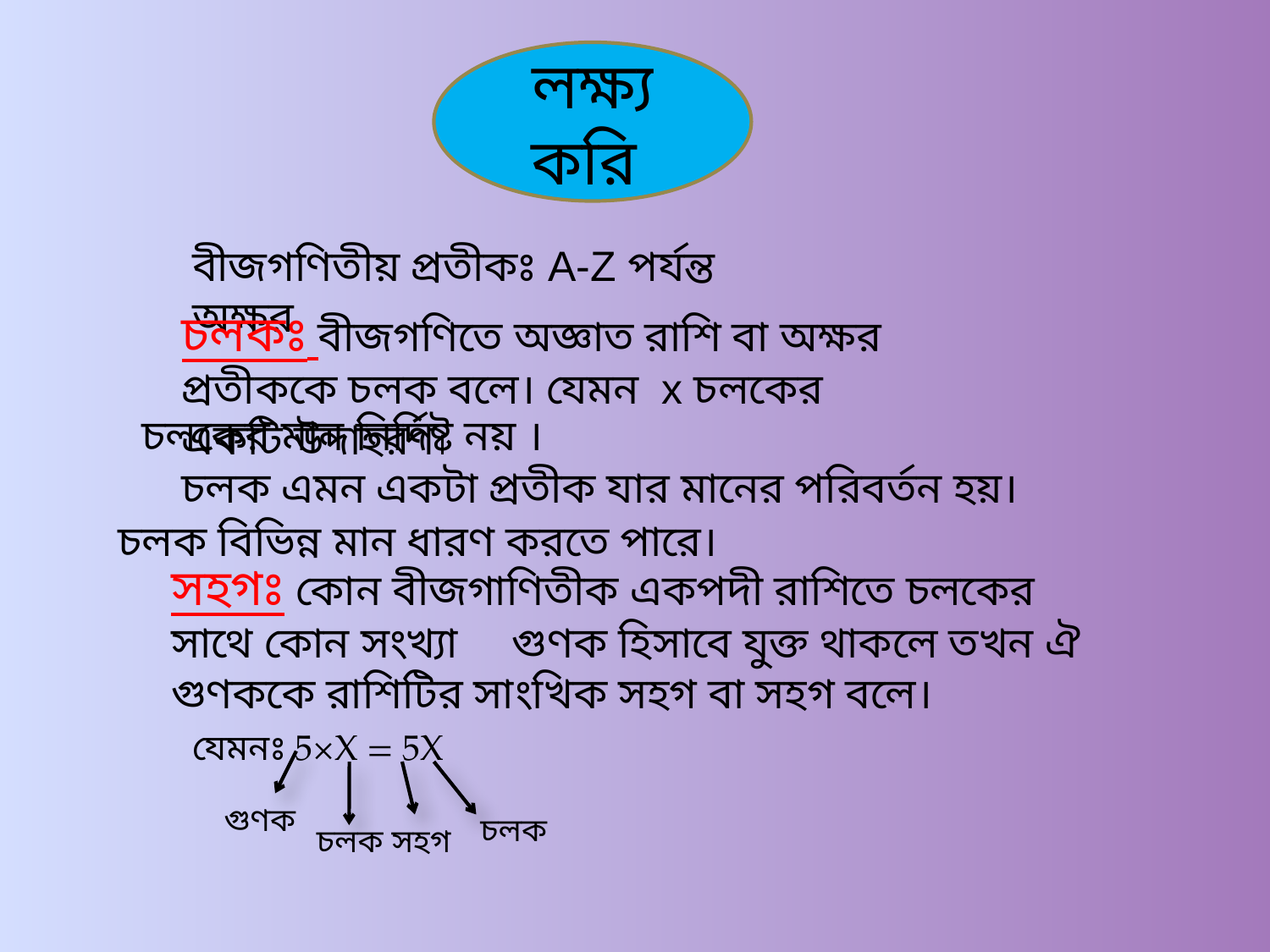

লক্ষ্য করি
বীজগণিতীয় প্রতীকঃ A-Z পর্যন্ত অক্ষর
চলকঃ বীজগণিতে অজ্ঞাত রাশি বা অক্ষর প্রতীককে চলক বলে। যেমন  x চলকের একটি উদাহরণ।
চলকের মান নির্দিষ্ট নয় ।
চলক এমন একটা প্রতীক যার মানের পরিবর্তন হয়।

চলক বিভিন্ন মান ধারণ করতে পারে।
সহগঃ কোন বীজগাণিতীক একপদী রাশিতে চলকের সাথে কোন সংখ্যা     গুণক হিসাবে যুক্ত থাকলে তখন ঐ গুণককে রাশিটির সাংখিক সহগ বা সহগ বলে।
যেমনঃ 5×X = 5X

গুণক
চলক
চলক
সহগ